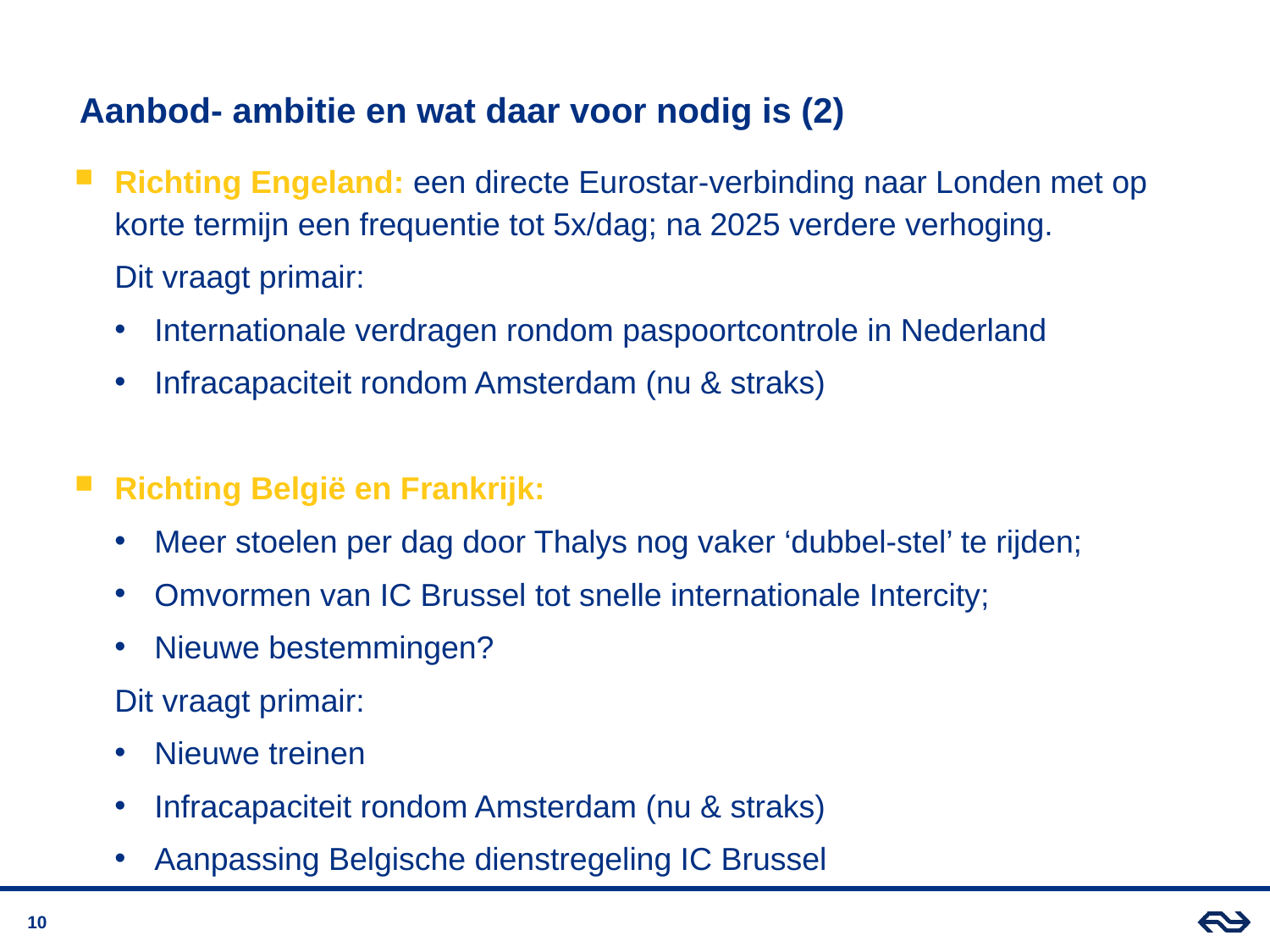

# Aanbod- ambitie en wat daar voor nodig is (2)
Richting Engeland: een directe Eurostar-verbinding naar Londen met op korte termijn een frequentie tot 5x/dag; na 2025 verdere verhoging.
Dit vraagt primair:
Internationale verdragen rondom paspoortcontrole in Nederland
Infracapaciteit rondom Amsterdam (nu & straks)

Richting België en Frankrijk:
Meer stoelen per dag door Thalys nog vaker ‘dubbel-stel’ te rijden;
Omvormen van IC Brussel tot snelle internationale Intercity;
Nieuwe bestemmingen?
Dit vraagt primair:
Nieuwe treinen
Infracapaciteit rondom Amsterdam (nu & straks)
Aanpassing Belgische dienstregeling IC Brussel

10